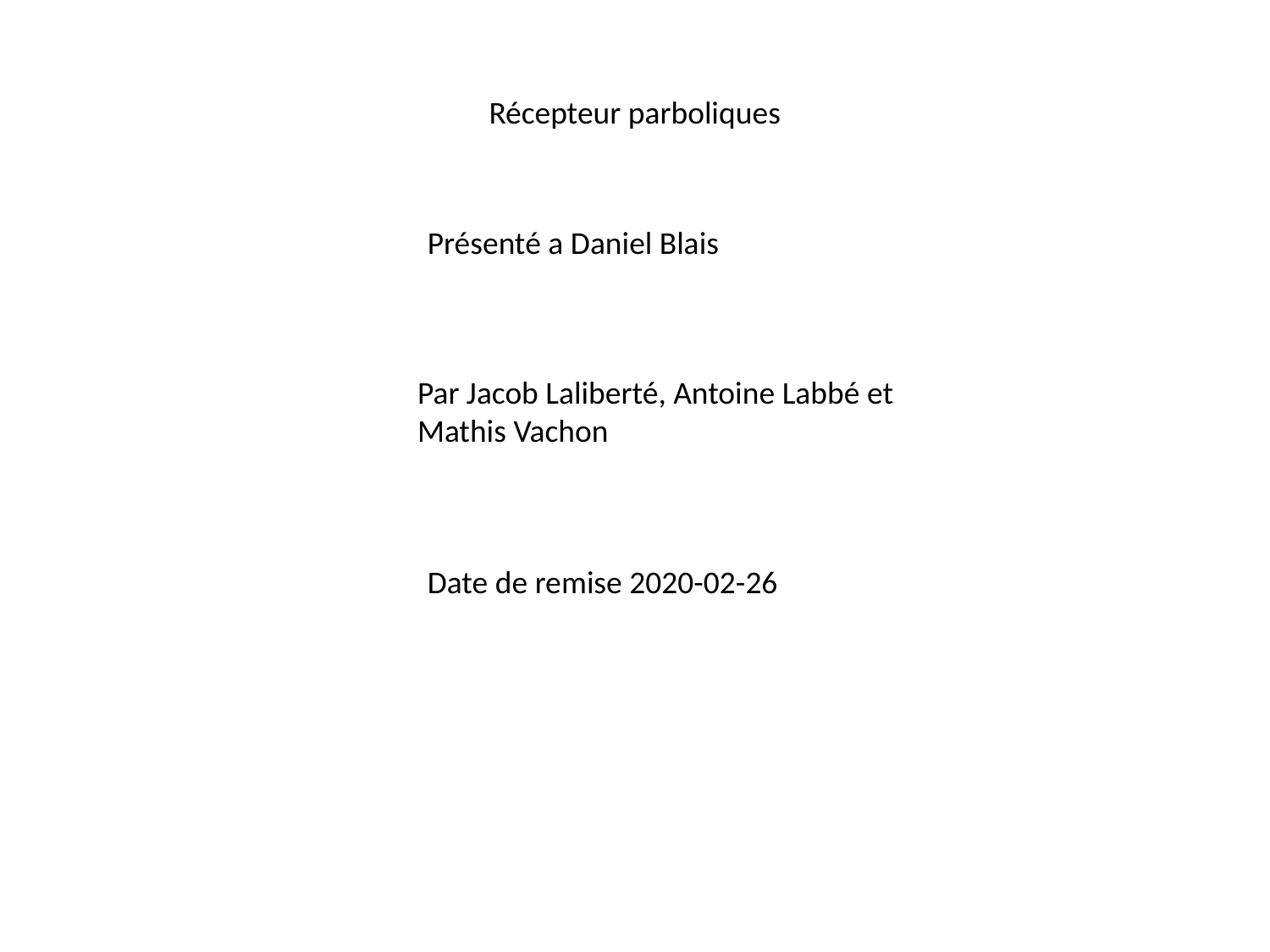

Récepteur parboliques
Présenté a Daniel Blais
Par Jacob Laliberté, Antoine Labbé et Mathis Vachon
Date de remise 2020-02-26